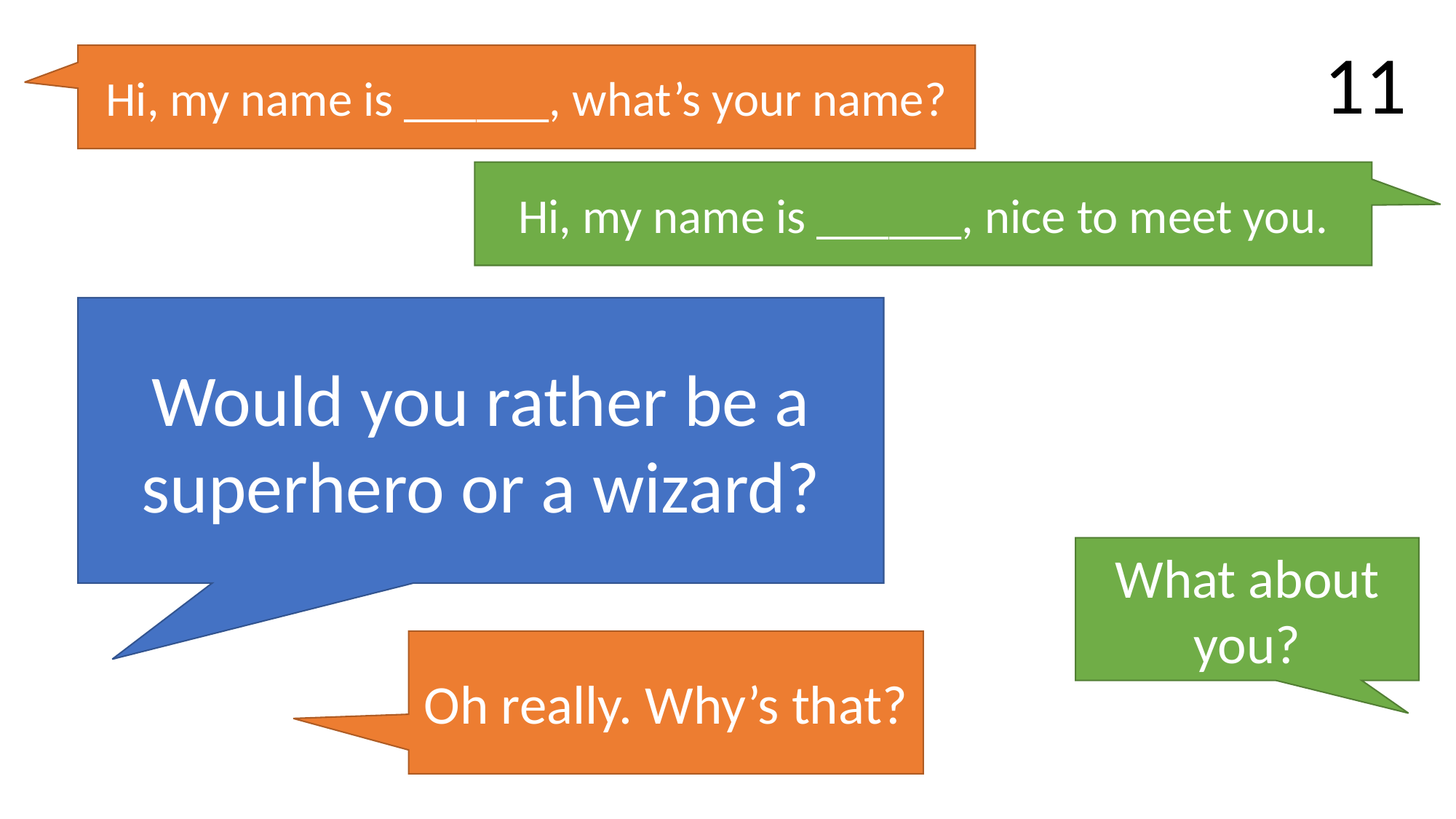

11
Hi, my name is ______, what’s your name?
Hi, my name is ______, nice to meet you.
Would you rather be a superhero or a wizard?
What about you?
Oh really. Why’s that?